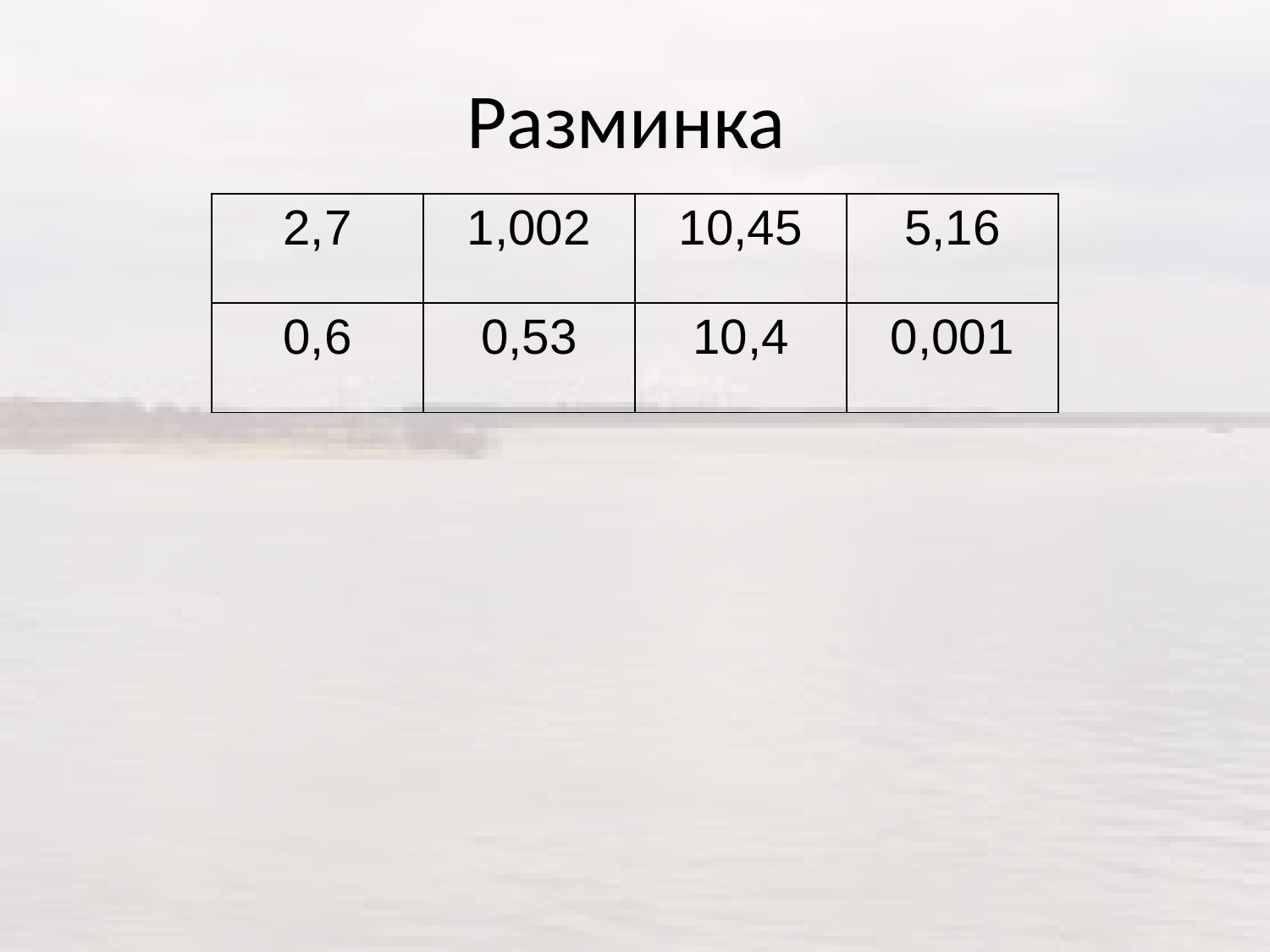

# Разминка

| 2,7 | 1,002 | 10,45 | 5,16 |
| --- | --- | --- | --- |
| 0,6 | 0,53 | 10,4 | 0,001 |